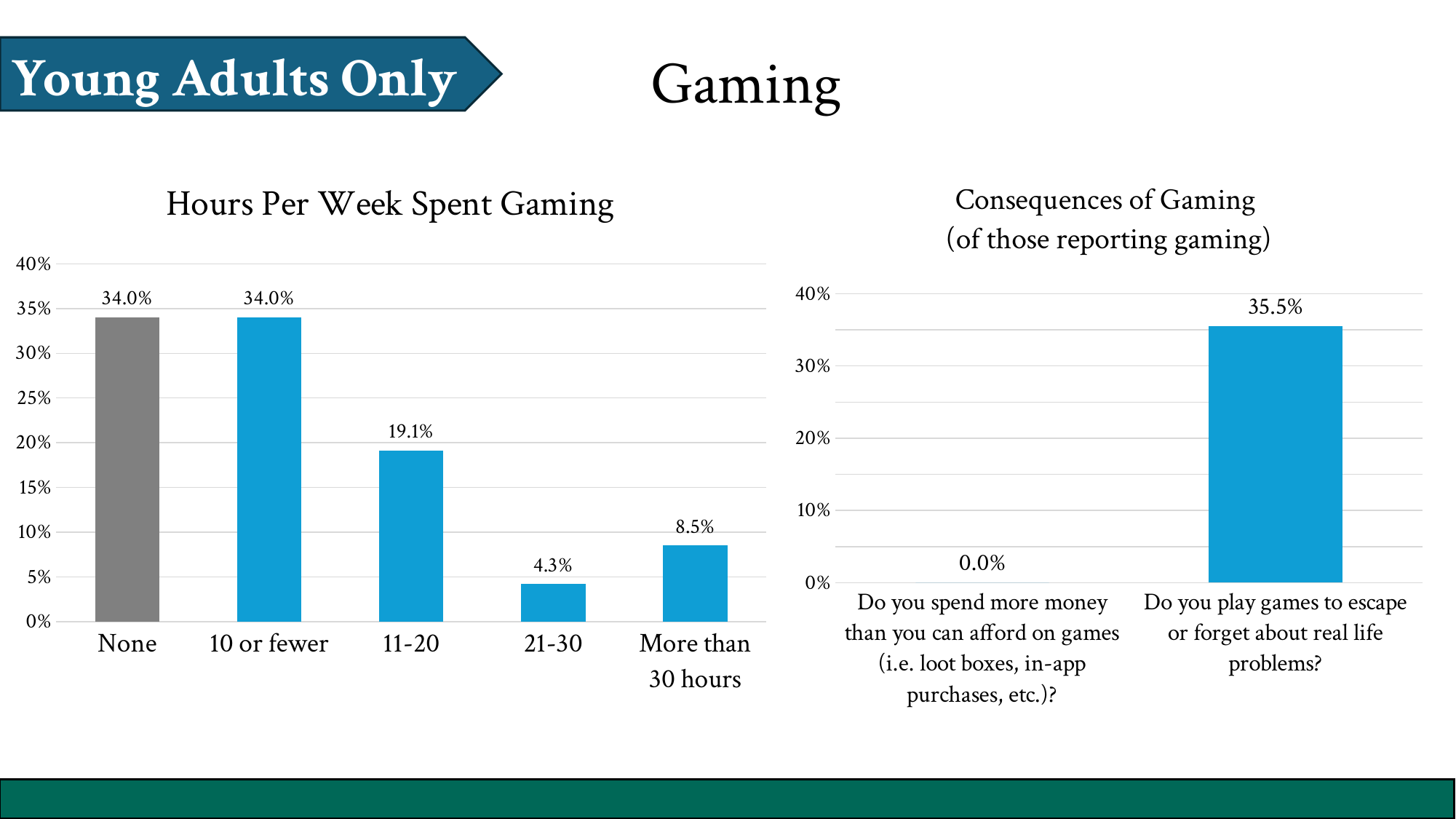

Young Adults Only
Gaming

### Chart: Hours Per Week Spent Gaming

| Category |  |
|---|---|
| None | 0.3404255319148936 |
| 10 or fewer | 0.3404255319148936 |
| 11-20 | 0.1914893617021277 |
| 21-30 | 0.0425531914893617 |
| More than 30 hours | 0.0851063829787234 |

### Chart: Consequences of Gaming
(of those reporting gaming)

| Category |  |
|---|---|
| Do you spend more money than you can afford on games (i.e. loot boxes, in-app purchases, etc.)? | 0.0 |
| Do you play games to escape or forget about real life problems? | 0.3548387096774194 |